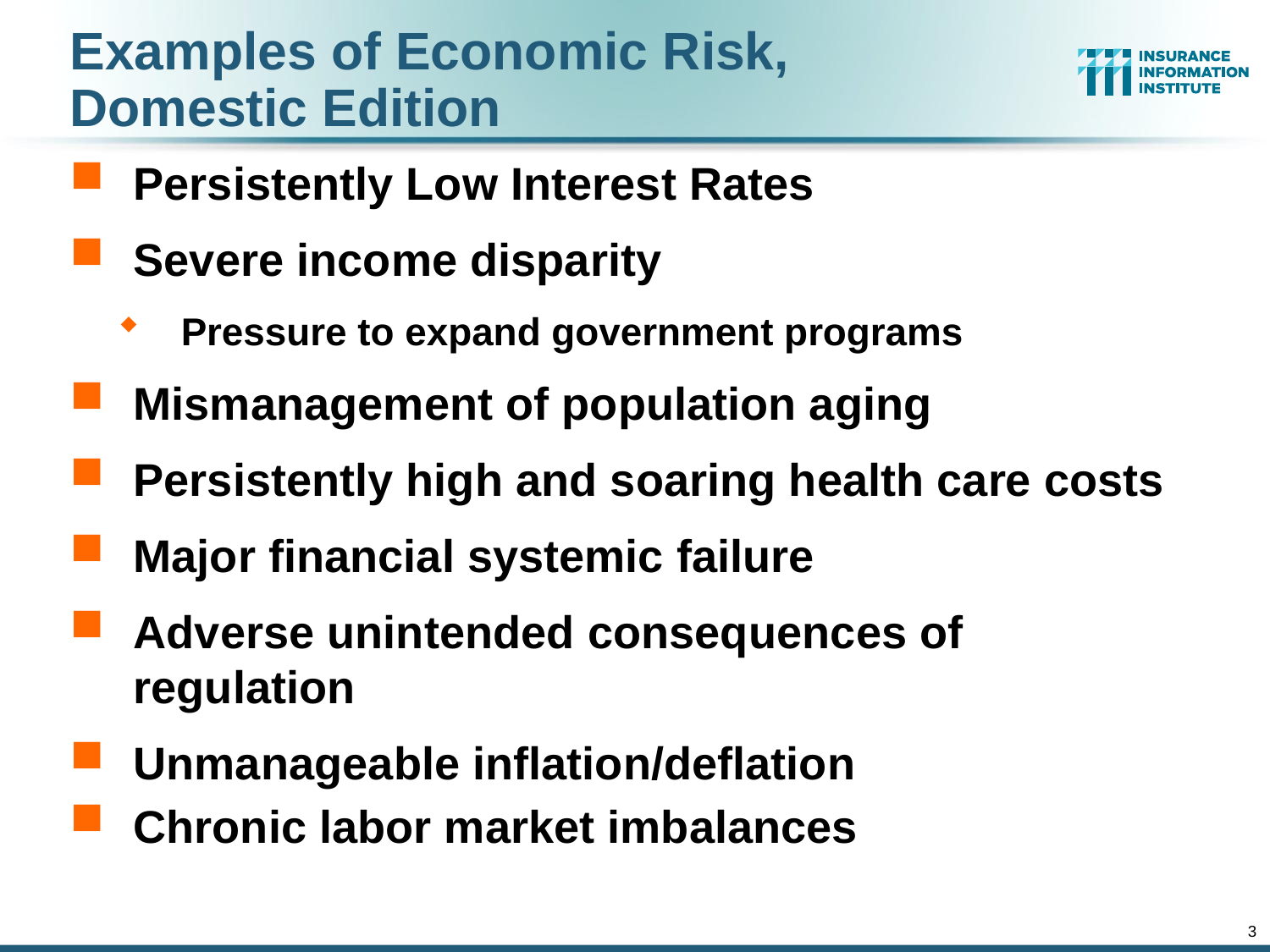

# Examples of Economic Risk, Domestic Edition
Persistently Low Interest Rates
Severe income disparity
Pressure to expand government programs
Mismanagement of population aging
Persistently high and soaring health care costs
Major financial systemic failure
Adverse unintended consequences of regulation
Unmanageable inflation/deflation
Chronic labor market imbalances

3
12/01/09 - 9pm
eSlide – P6466 – The Financial Crisis and the Future of the P/C